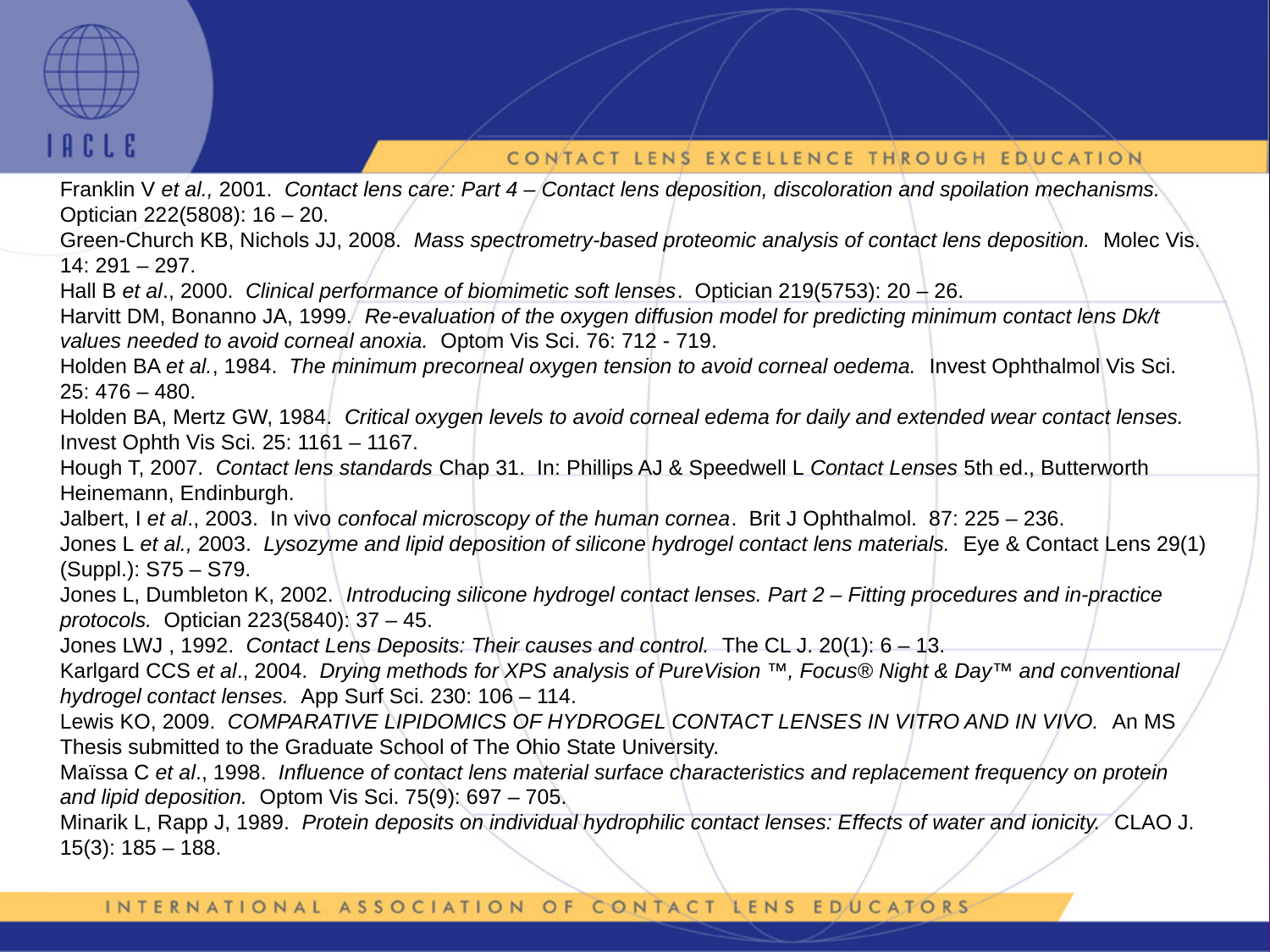

Franklin V et al., 2001.  Contact lens care: Part 4 – Contact lens deposition, discoloration and spoilation mechanisms.  Optician 222(5808): 16 – 20.
Green-Church KB, Nichols JJ, 2008.  Mass spectrometry-based proteomic analysis of contact lens deposition.  Molec Vis. 14: 291 – 297.
Hall B et al., 2000.  Clinical performance of biomimetic soft lenses.  Optician 219(5753): 20 – 26.
Harvitt DM, Bonanno JA, 1999.  Re-evaluation of the oxygen diffusion model for predicting minimum contact lens Dk/t values needed to avoid corneal anoxia.  Optom Vis Sci. 76: 712 - 719.
Holden BA et al., 1984.  The minimum precorneal oxygen tension to avoid corneal oedema.  Invest Ophthalmol Vis Sci. 25: 476 – 480.
Holden BA, Mertz GW, 1984.  Critical oxygen levels to avoid corneal edema for daily and extended wear contact lenses.  Invest Ophth Vis Sci. 25: 1161 – 1167.
Hough T, 2007.  Contact lens standards Chap 31.  In: Phillips AJ & Speedwell L Contact Lenses 5th ed., Butterworth Heinemann, Endinburgh.
Jalbert, I et al., 2003.  In vivo confocal microscopy of the human cornea.  Brit J Ophthalmol.  87: 225 – 236.
Jones L et al., 2003.  Lysozyme and lipid deposition of silicone hydrogel contact lens materials.  Eye & Contact Lens 29(1)(Suppl.): S75 – S79.
Jones L, Dumbleton K, 2002.  Introducing silicone hydrogel contact lenses. Part 2 – Fitting procedures and in-practice protocols.  Optician 223(5840): 37 – 45.
Jones LWJ , 1992.  Contact Lens Deposits: Their causes and control.  The CL J. 20(1): 6 – 13.
Karlgard CCS et al., 2004.  Drying methods for XPS analysis of PureVision ™, Focus® Night & Day™ and conventional hydrogel contact lenses.  App Surf Sci. 230: 106 – 114.
Lewis KO, 2009.  COMPARATIVE LIPIDOMICS OF HYDROGEL CONTACT LENSES IN VITRO AND IN VIVO.  An MS Thesis submitted to the Graduate School of The Ohio State University.
Maïssa C et al., 1998.  Influence of contact lens material surface characteristics and replacement frequency on protein and lipid deposition.  Optom Vis Sci. 75(9): 697 – 705.
Minarik L, Rapp J, 1989.  Protein deposits on individual hydrophilic contact lenses: Effects of water and ionicity.  CLAO J. 15(3): 185 – 188.